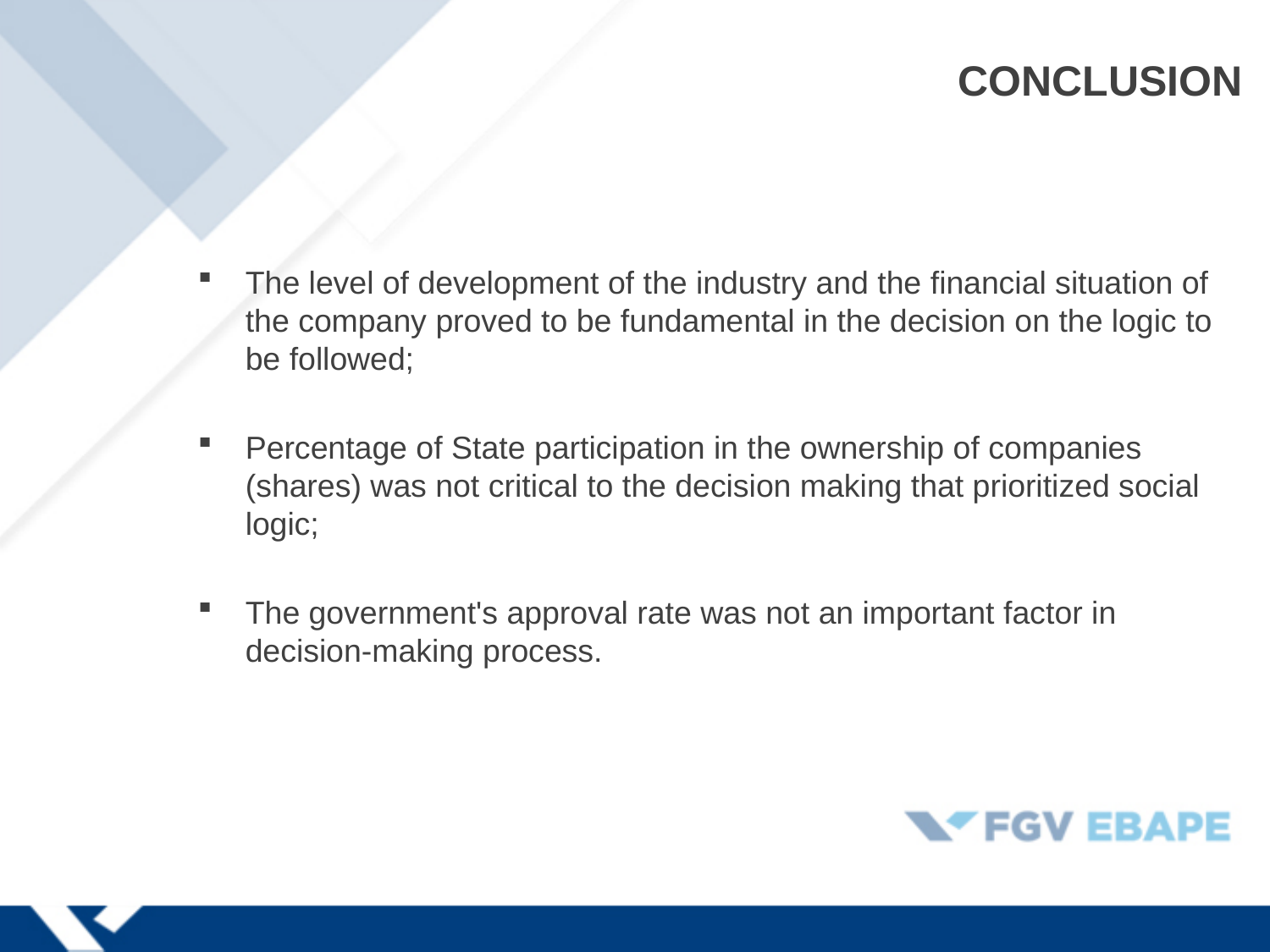

# CONCLUSION
The level of development of the industry and the financial situation of the company proved to be fundamental in the decision on the logic to be followed;

Percentage of State participation in the ownership of companies (shares) was not critical to the decision making that prioritized social logic;

The government's approval rate was not an important factor in decision-making process.